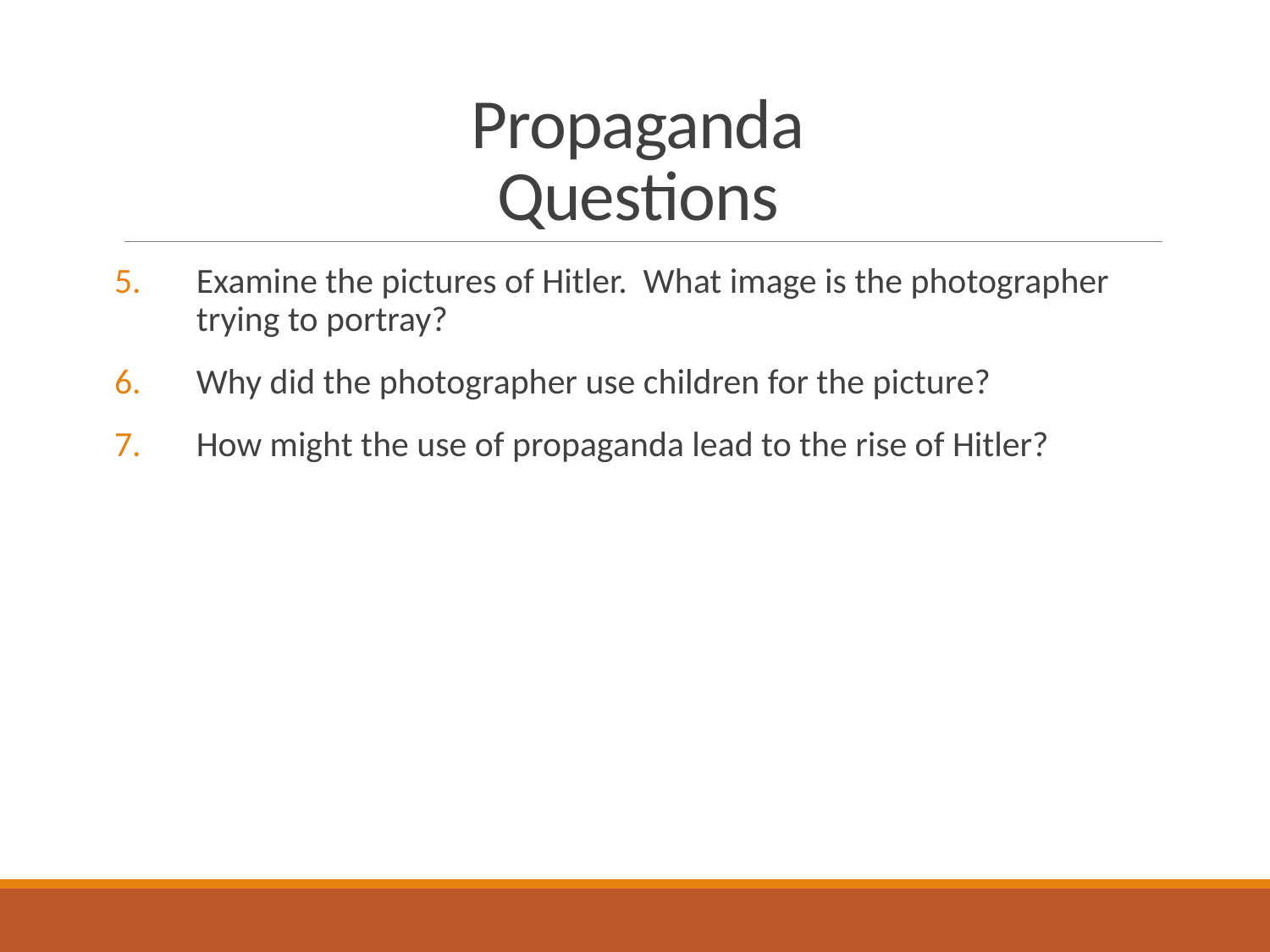

# Propaganda Questions
Examine the pictures of Hitler.  What image is the photographer trying to portray?
Why did the photographer use children for the picture?
How might the use of propaganda lead to the rise of Hitler?